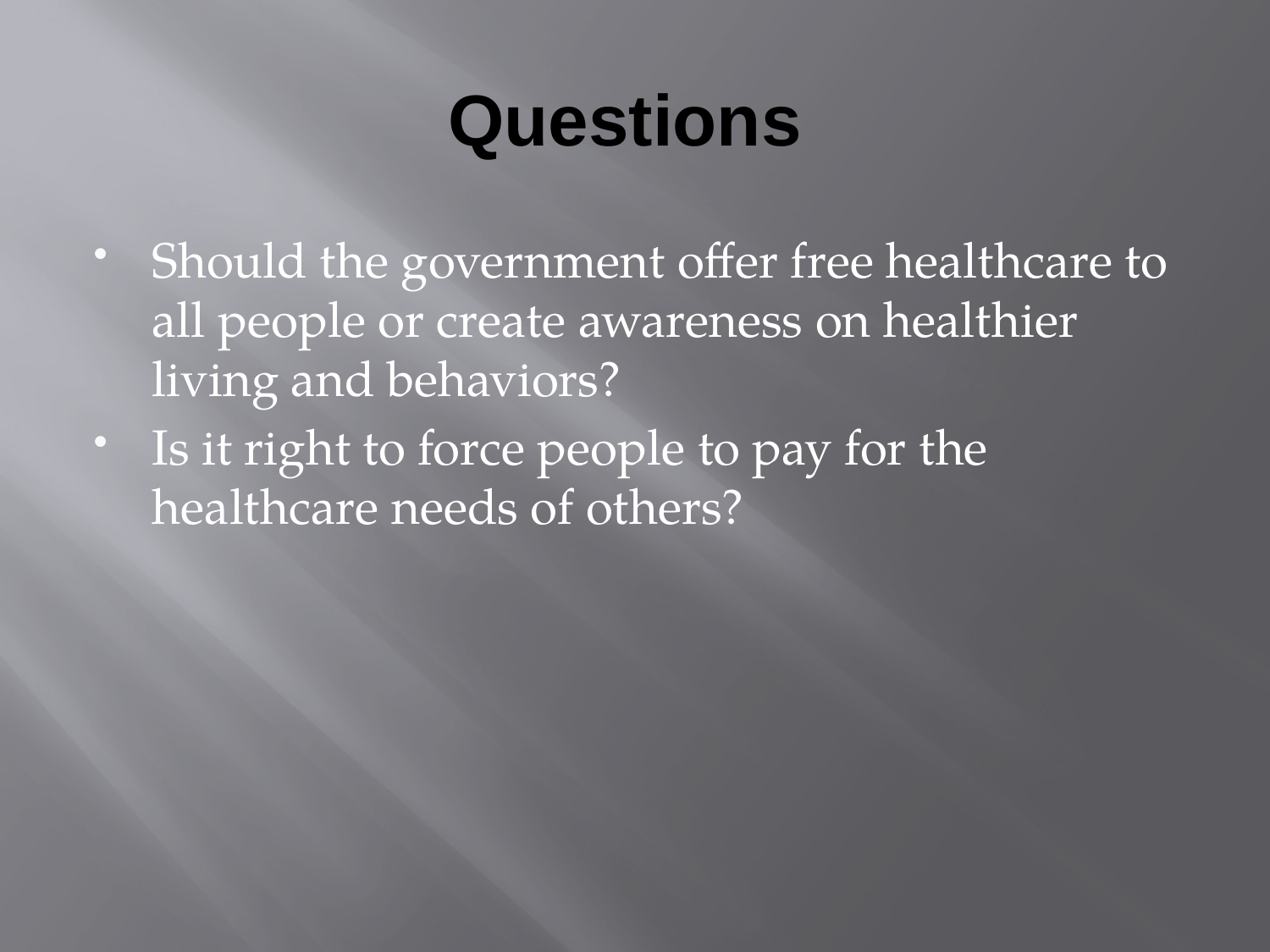

# Questions
Should the government offer free healthcare to all people or create awareness on healthier living and behaviors?
Is it right to force people to pay for the healthcare needs of others?